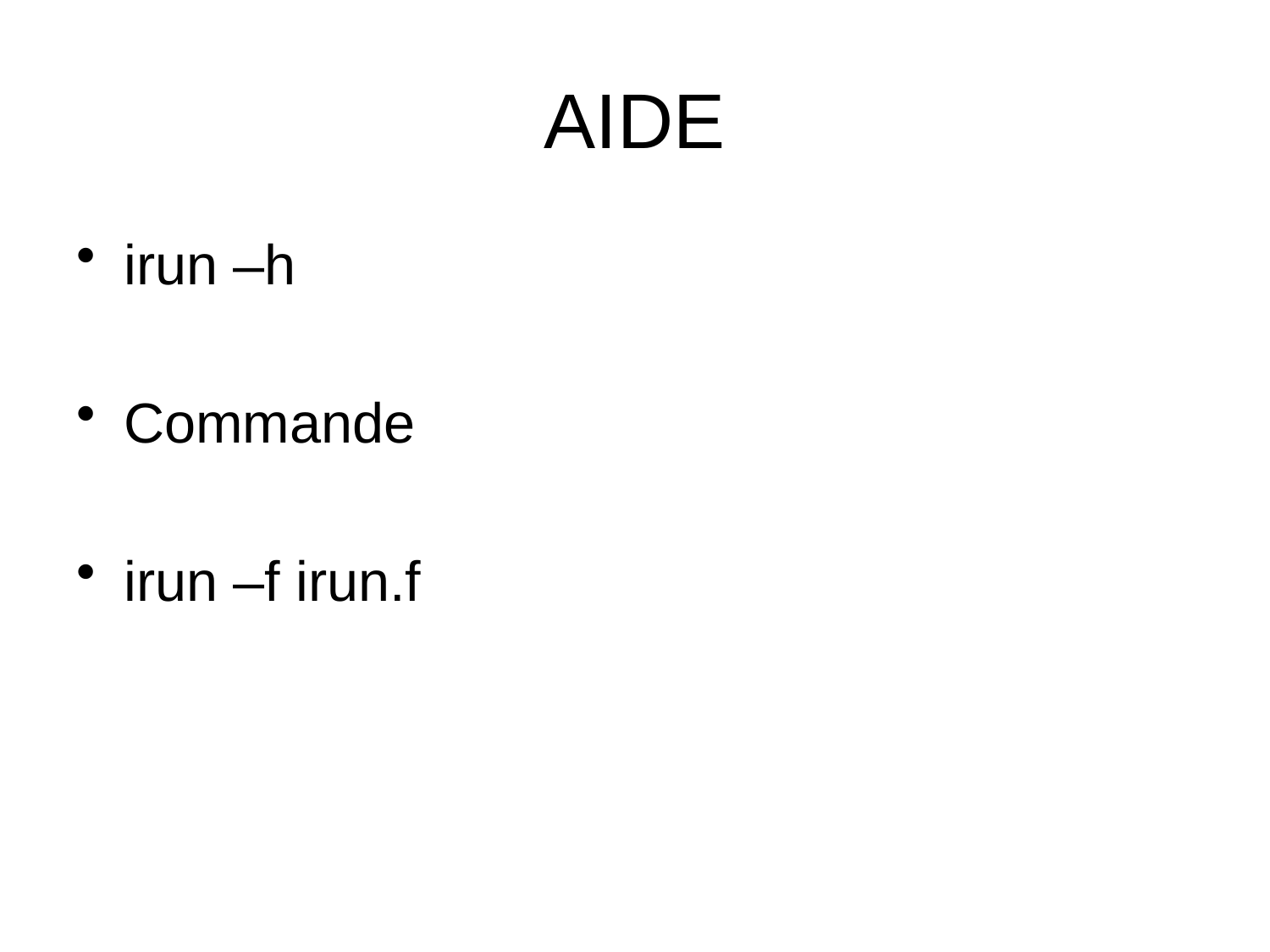

# AIDE
irun –h

Commande

irun –f irun.f